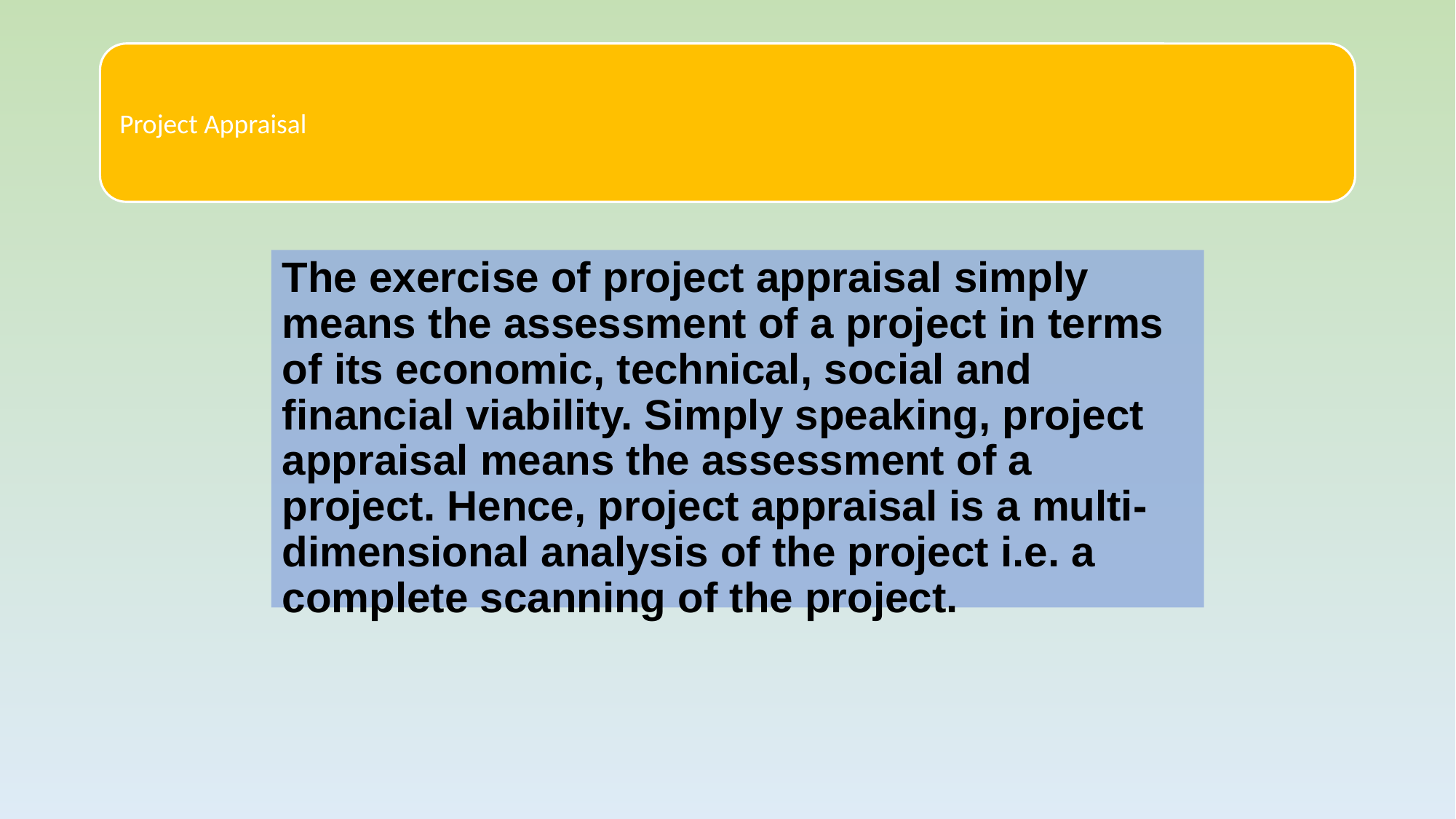

Project Appraisal
The exercise of project appraisal simply means the assessment of a project in terms of its economic, technical, social and financial viability. Simply speaking, project appraisal means the assessment of a project. Hence, project appraisal is a multi-dimensional analysis of the project i.e. a complete scanning of the project.